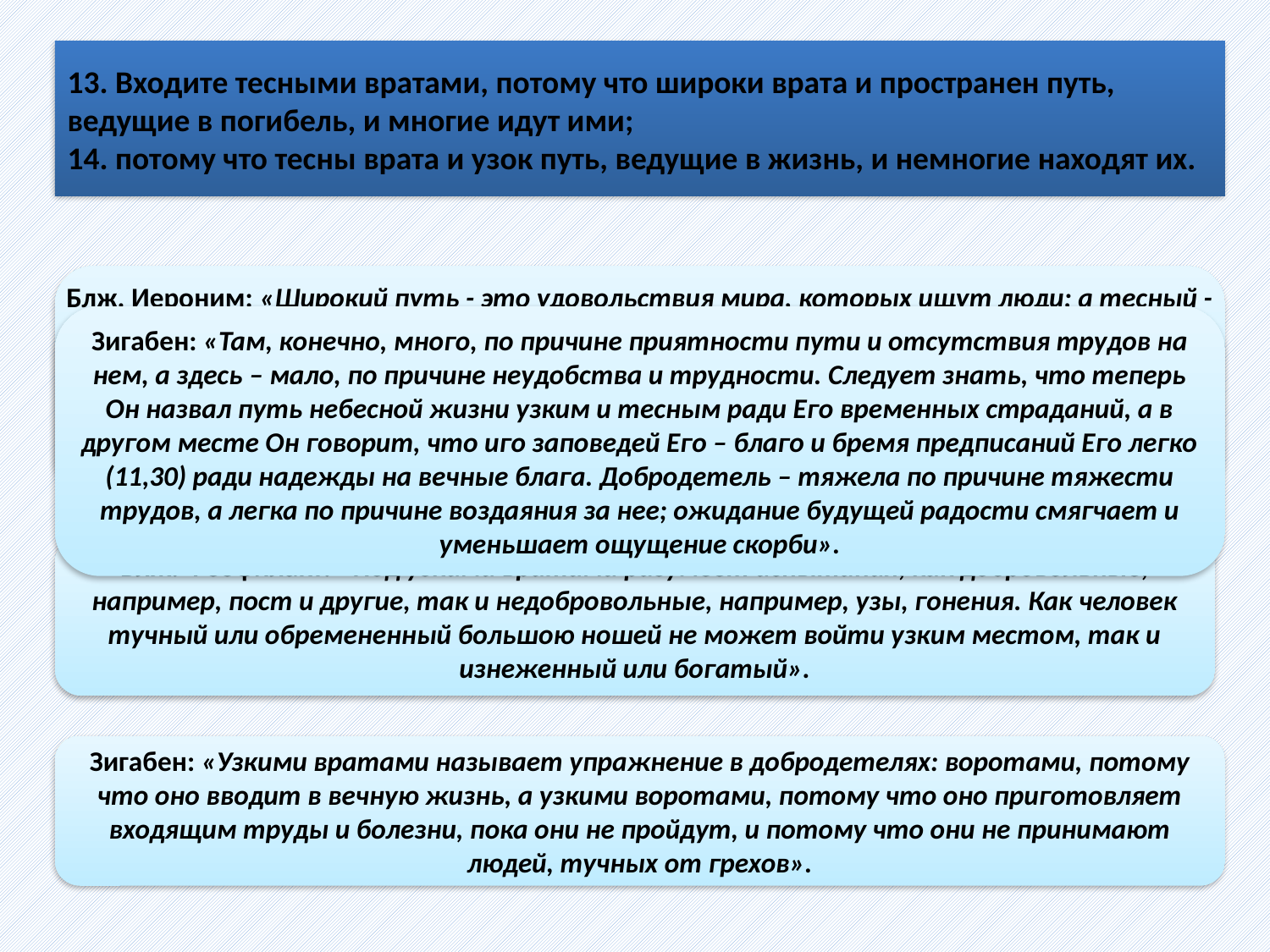

13. Входите тесными вратами, потому что широки врата и пространен путь, ведущие в погибель, и многие идут ими;
14. потому что тесны врата и узок путь, ведущие в жизнь, и немногие находят их.
Блж. Иероним: «Широкий путь - это удовольствия мира, которых ищут люди; а тесный - это тот, который открывается трудами и постом…  Широкого пути мы не ищем, да и не нужно искать его: он свободно открыт нам, и есть путь заблуждающихся; а узкий путь и находят не все, и те, которые найдут его, вступают на него не непосредственно. Если же многие, найдя путь истины, уловляются удовольствиями века сего, то снова возвращаются с середины пути».
Зигабен: «Там, конечно, много, по причине приятности пути и отсутствия трудов на нем, а здесь – мало, по причине неудобства и трудности. Следует знать, что теперь Он назвал путь небесной жизни узким и тесным ради Его временных страданий, а в другом месте Он говорит, что иго заповедей Его – благо и бремя предписаний Его легко (11,30) ради надежды на вечные блага. Добродетель – тяжела по причине тяжести трудов, а легка по причине воздаяния за нее; ожидание будущей радости смягчает и уменьшает ощущение скорби».
Блж. Феофилакт: «Под узкими вратами разумеет испытания, как добровольные, например, пост и другие, так и недобровольные, например, узы, гонения. Как человек тучный или обремененный большою ношей не может войти узким местом, так и изнеженный или богатый».
Зигабен: «Узкими вратами называет упражнение в добродетелях: воротами, потому что оно вводит в вечную жизнь, а узкими воротами, потому что оно приготовляет входящим труды и болезни, пока они не пройдут, и потому что они не принимают людей, тучных от грехов».